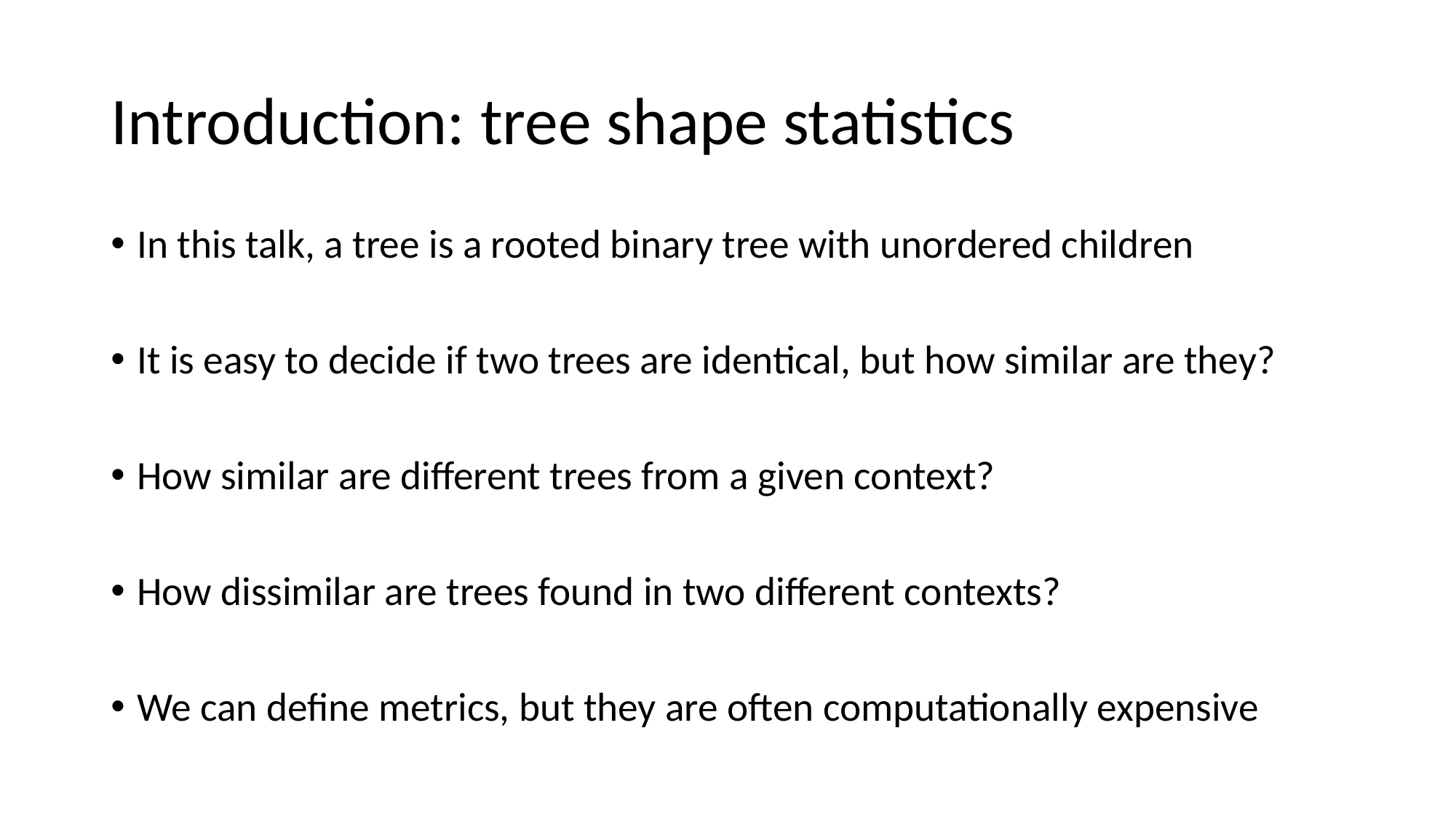

# Introduction: tree shape statistics
In this talk, a tree is a rooted binary tree with unordered children

It is easy to decide if two trees are identical, but how similar are they?

How similar are different trees from a given context?

How dissimilar are trees found in two different contexts?

We can define metrics, but they are often computationally expensive